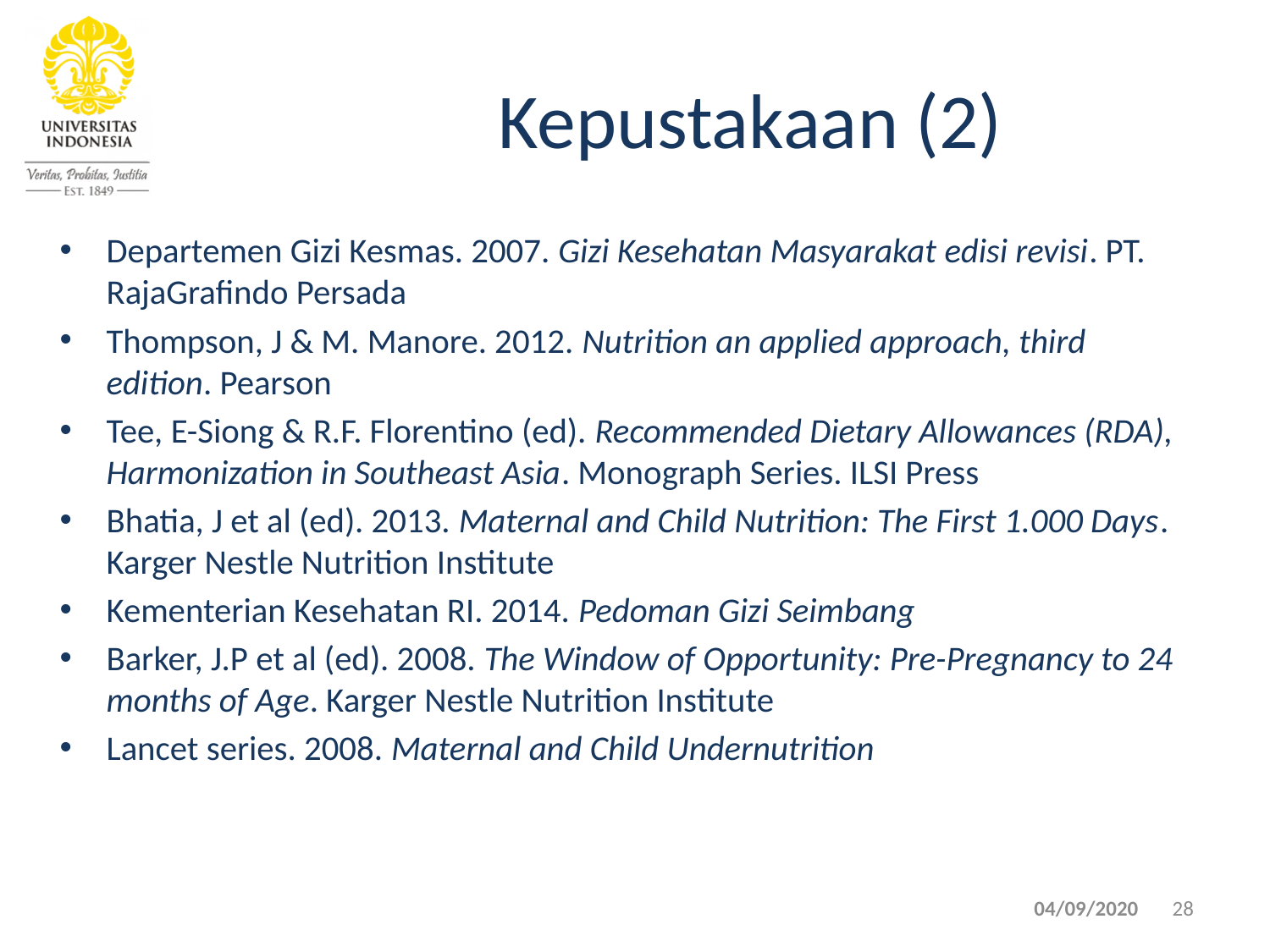

# Kepustakaan (2)
Departemen Gizi Kesmas. 2007. Gizi Kesehatan Masyarakat edisi revisi. PT. RajaGrafindo Persada
Thompson, J & M. Manore. 2012. Nutrition an applied approach, third edition. Pearson
Tee, E-Siong & R.F. Florentino (ed). Recommended Dietary Allowances (RDA), Harmonization in Southeast Asia. Monograph Series. ILSI Press
Bhatia, J et al (ed). 2013. Maternal and Child Nutrition: The First 1.000 Days. Karger Nestle Nutrition Institute
Kementerian Kesehatan RI. 2014. Pedoman Gizi Seimbang
Barker, J.P et al (ed). 2008. The Window of Opportunity: Pre-Pregnancy to 24 months of Age. Karger Nestle Nutrition Institute
Lancet series. 2008. Maternal and Child Undernutrition
04/09/2020
28